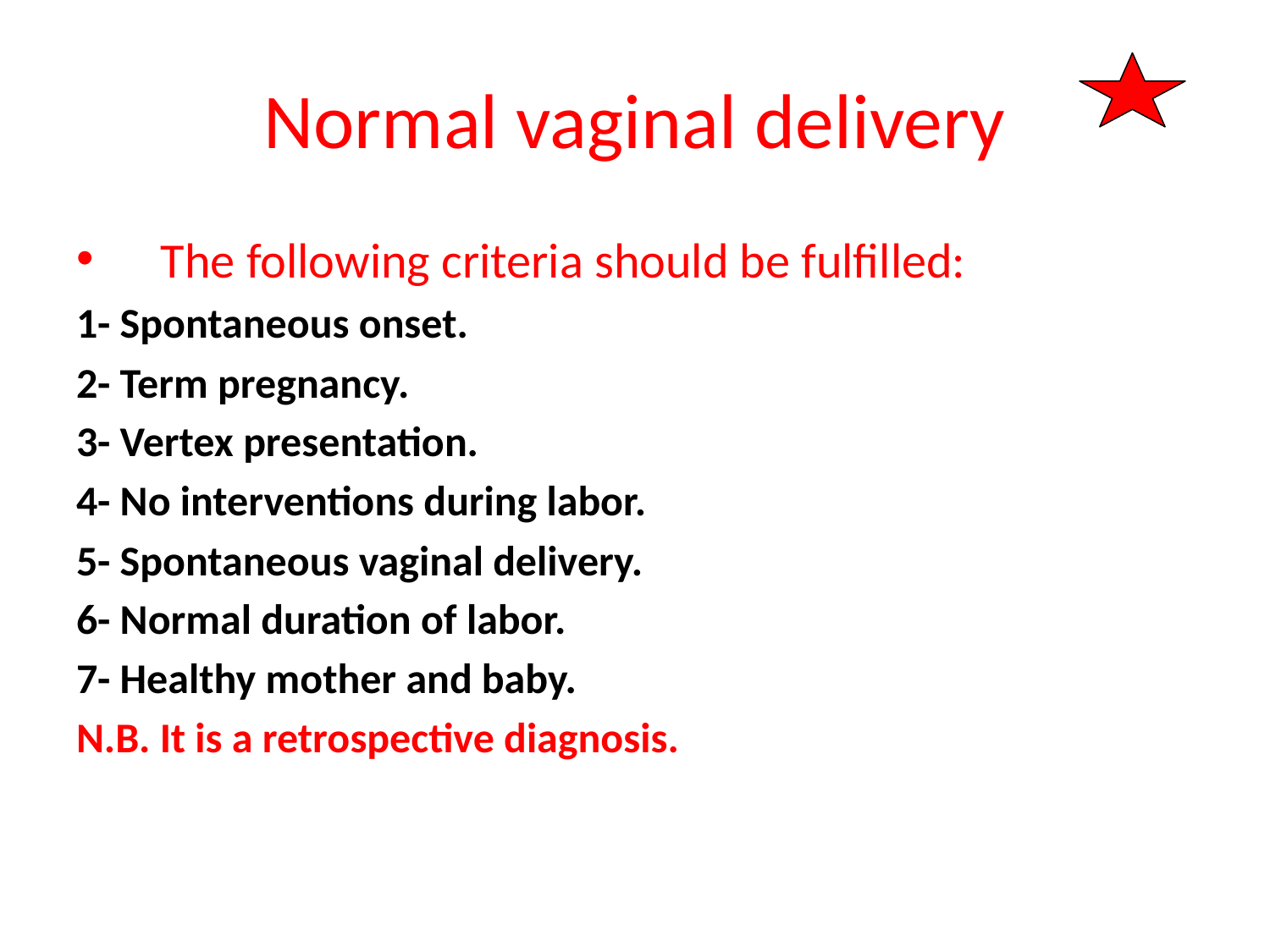

# Normal vaginal delivery

The following criteria should be fulfilled:
1- Spontaneous onset.
2- Term pregnancy.
3- Vertex presentation.
4- No interventions during labor.
5- Spontaneous vaginal delivery.
6- Normal duration of labor.
7- Healthy mother and baby.
N.B. It is a retrospective diagnosis.